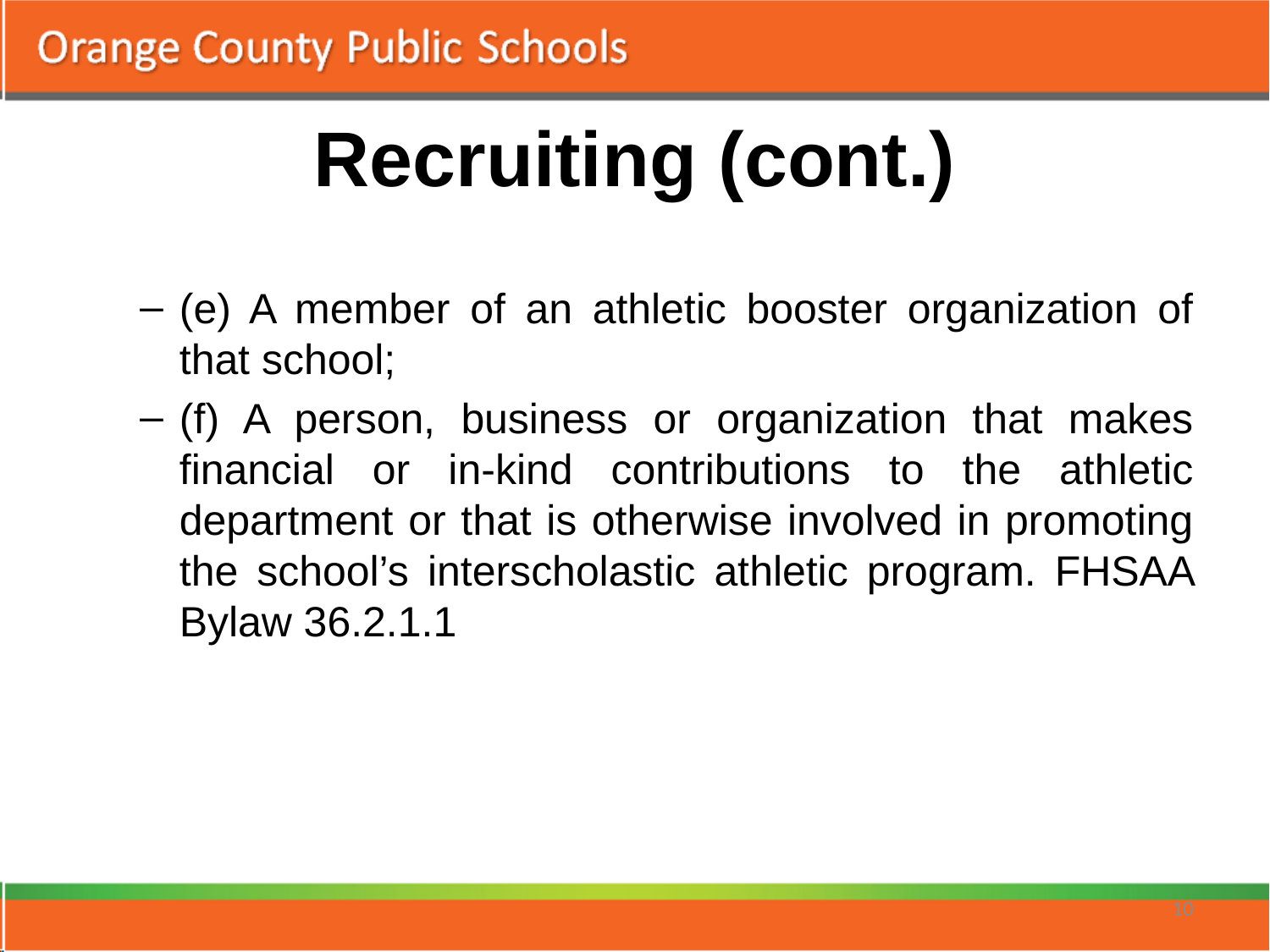

# Recruiting (cont.)
(e) A member of an athletic booster organization of that school;
(f) A person, business or organization that makes financial or in-kind contributions to the athletic department or that is otherwise involved in promoting the school’s interscholastic athletic program. FHSAA Bylaw 36.2.1.1
10